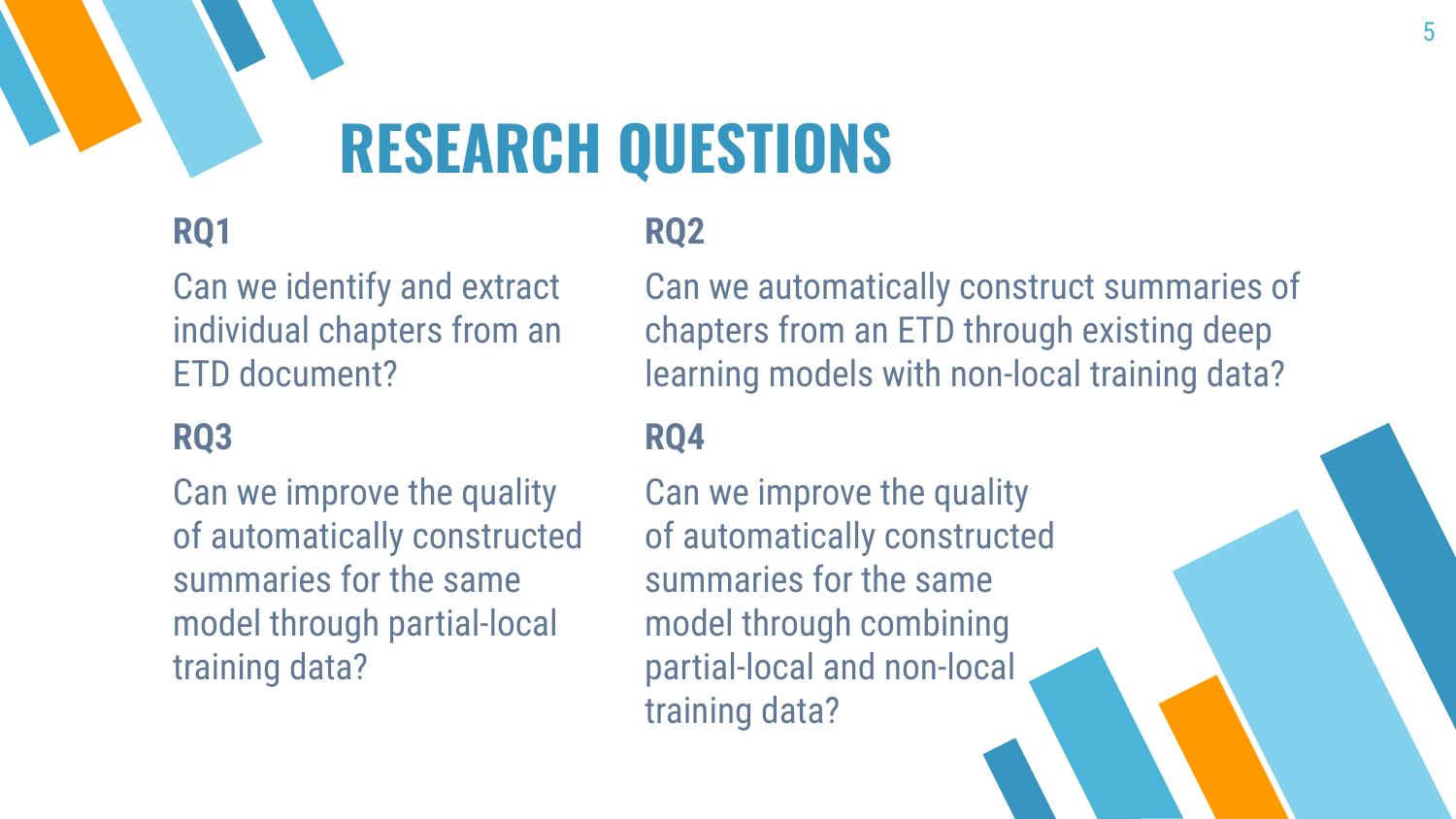

5
# RESEARCH QUESTIONS
RQ1
Can we identify and extract individual chapters from an ETD document?
RQ2
Can we automatically construct summaries of chapters from an ETD through existing deep learning models with non-local training data?
RQ3
Can we improve the quality of automatically constructed summaries for the same model through partial-local training data?
RQ4
Can we improve the quality of automatically constructed summaries for the same model through combining partial-local and non-local training data?